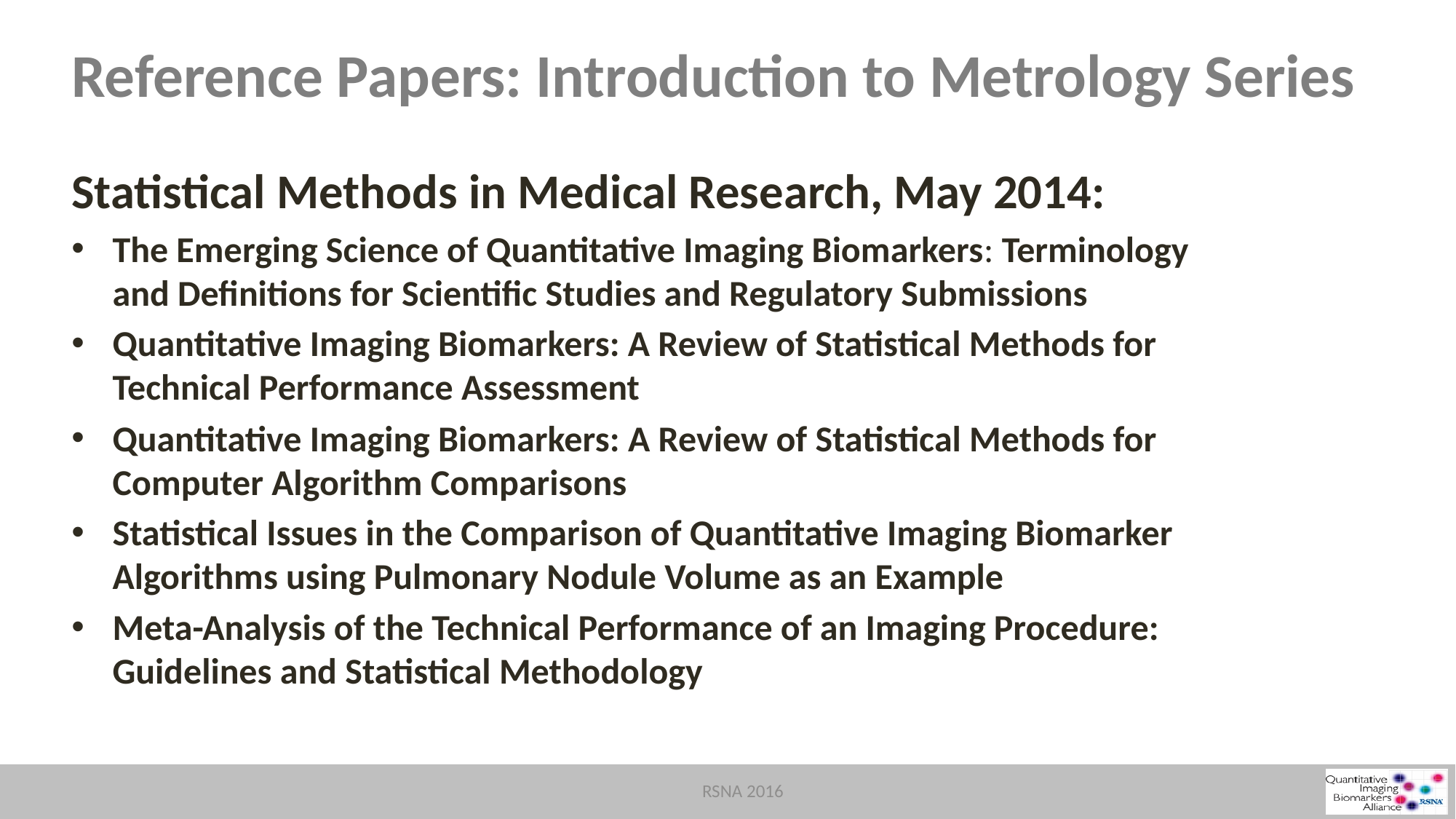

# Reference Papers: Introduction to Metrology Series
Statistical Methods in Medical Research, May 2014:
The Emerging Science of Quantitative Imaging Biomarkers: Terminology and Definitions for Scientific Studies and Regulatory Submissions
Quantitative Imaging Biomarkers: A Review of Statistical Methods for Technical Performance Assessment
Quantitative Imaging Biomarkers: A Review of Statistical Methods for Computer Algorithm Comparisons
Statistical Issues in the Comparison of Quantitative Imaging Biomarker Algorithms using Pulmonary Nodule Volume as an Example
Meta-Analysis of the Technical Performance of an Imaging Procedure: Guidelines and Statistical Methodology
RSNA 2016